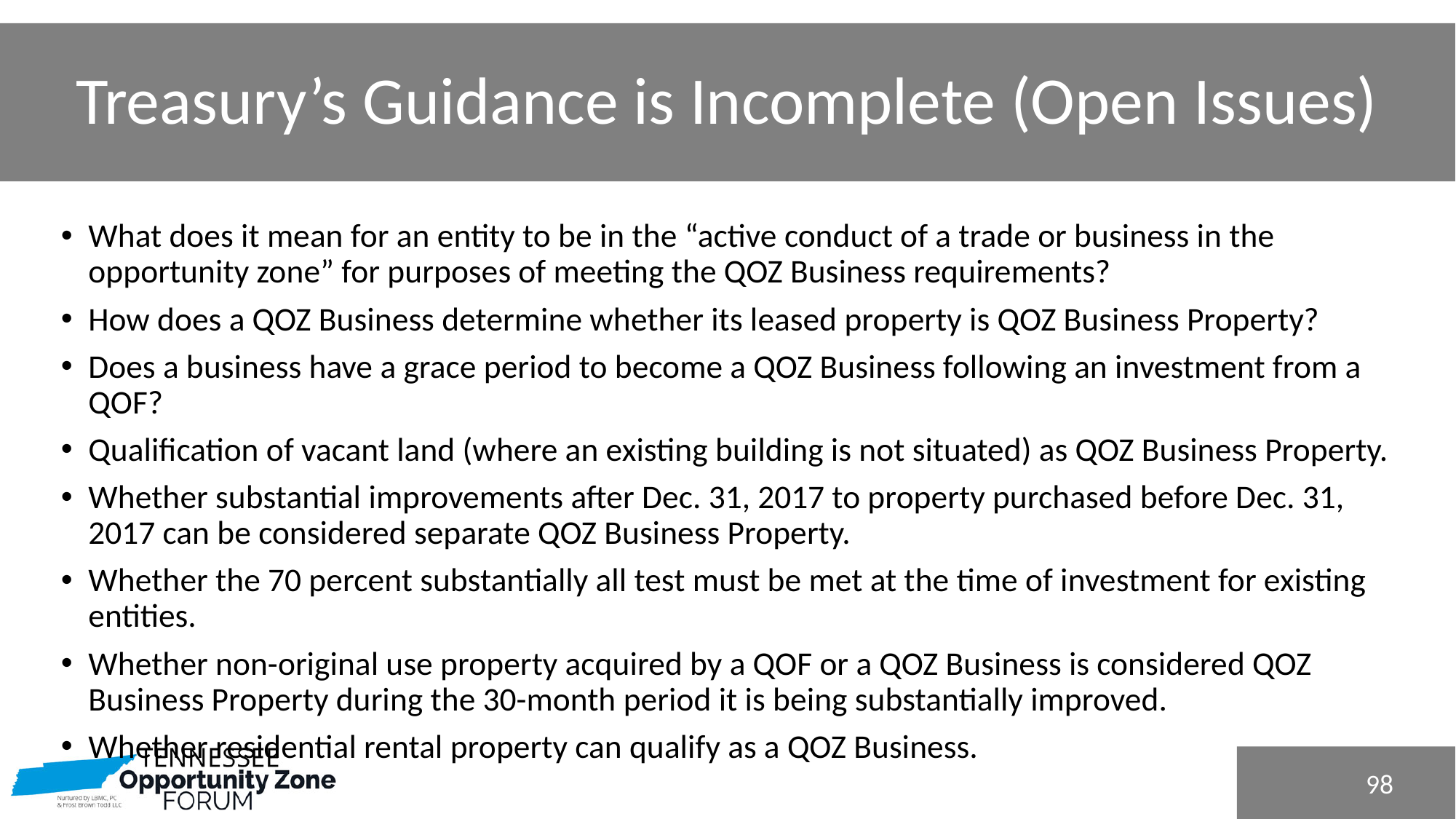

# Treasury’s Guidance is Incomplete (Open Issues)
What does it mean for an entity to be in the “active conduct of a trade or business in the opportunity zone” for purposes of meeting the QOZ Business requirements?
How does a QOZ Business determine whether its leased property is QOZ Business Property?
Does a business have a grace period to become a QOZ Business following an investment from a QOF?
Qualification of vacant land (where an existing building is not situated) as QOZ Business Property.
Whether substantial improvements after Dec. 31, 2017 to property purchased before Dec. 31, 2017 can be considered separate QOZ Business Property.
Whether the 70 percent substantially all test must be met at the time of investment for existing entities.
Whether non-original use property acquired by a QOF or a QOZ Business is considered QOZ Business Property during the 30-month period it is being substantially improved.
Whether residential rental property can qualify as a QOZ Business.